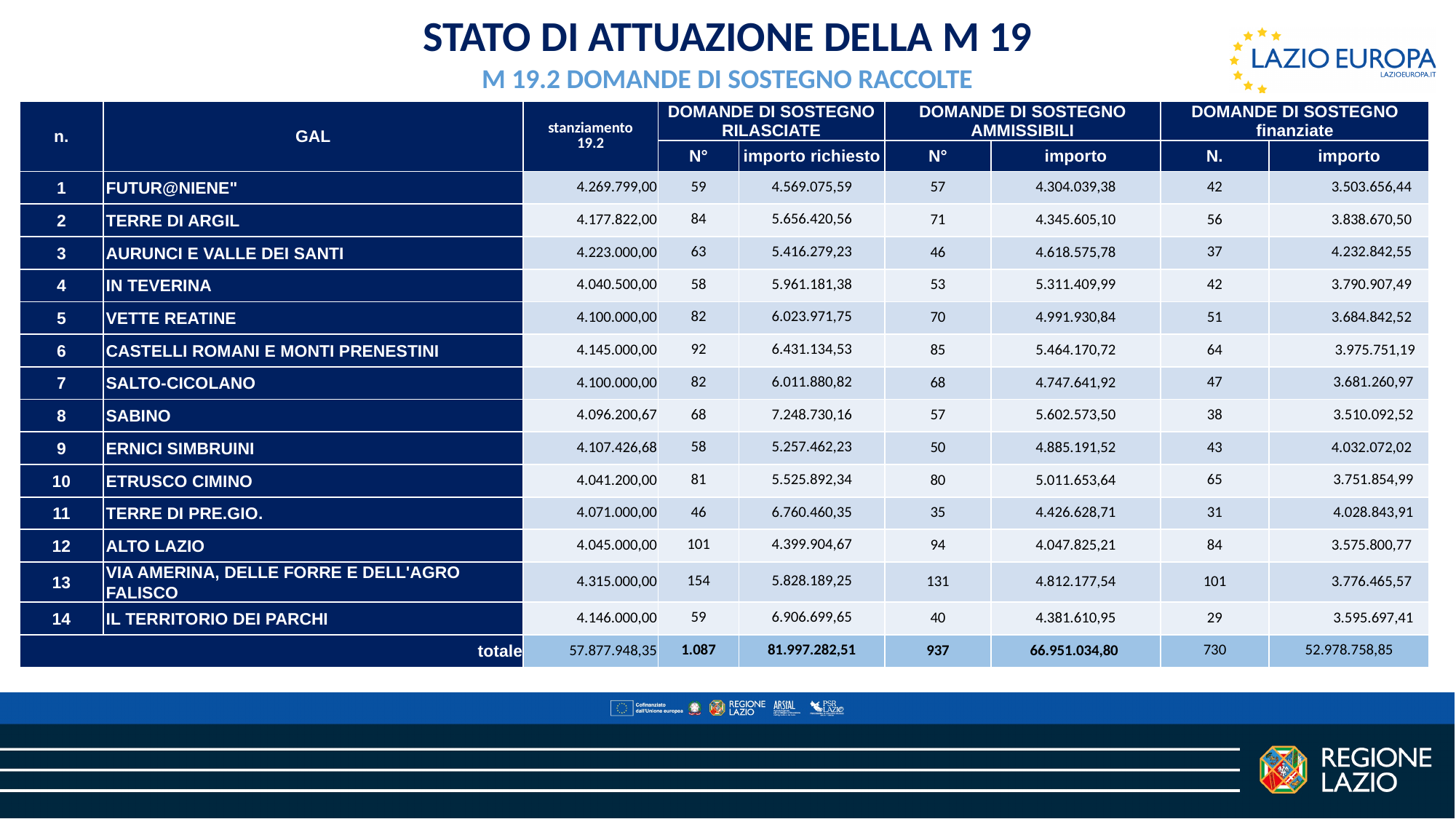

stato di attuazione della M 19
M 19.2 DOMANDE DI SOSTEGNO RACCOLTE
| n. | GAL | stanziamento 19.2 | DOMANDE DI SOSTEGNO RILASCIATE |  | DOMANDE DI SOSTEGNO AMMISSIBILI |  | DOMANDE DI SOSTEGNO finanziate |  |
| --- | --- | --- | --- | --- | --- | --- | --- | --- |
|  |  |  | N° | importo richiesto | N° | importo | N. | importo |
| 1 | FUTUR@NIENE" | 4.269.799,00 | 59 | 4.569.075,59 | 57 | 4.304.039,38 | 42 | 3.503.656,44 |
| 2 | TERRE DI ARGIL | 4.177.822,00 | 84 | 5.656.420,56 | 71 | 4.345.605,10 | 56 | 3.838.670,50 |
| 3 | AURUNCI E VALLE DEI SANTI | 4.223.000,00 | 63 | 5.416.279,23 | 46 | 4.618.575,78 | 37 | 4.232.842,55 |
| 4 | IN TEVERINA | 4.040.500,00 | 58 | 5.961.181,38 | 53 | 5.311.409,99 | 42 | 3.790.907,49 |
| 5 | VETTE REATINE | 4.100.000,00 | 82 | 6.023.971,75 | 70 | 4.991.930,84 | 51 | 3.684.842,52 |
| 6 | CASTELLI ROMANI E MONTI PRENESTINI | 4.145.000,00 | 92 | 6.431.134,53 | 85 | 5.464.170,72 | 64 | 3.975.751,19 |
| 7 | SALTO-CICOLANO | 4.100.000,00 | 82 | 6.011.880,82 | 68 | 4.747.641,92 | 47 | 3.681.260,97 |
| 8 | SABINO | 4.096.200,67 | 68 | 7.248.730,16 | 57 | 5.602.573,50 | 38 | 3.510.092,52 |
| 9 | ERNICI SIMBRUINI | 4.107.426,68 | 58 | 5.257.462,23 | 50 | 4.885.191,52 | 43 | 4.032.072,02 |
| 10 | ETRUSCO CIMINO | 4.041.200,00 | 81 | 5.525.892,34 | 80 | 5.011.653,64 | 65 | 3.751.854,99 |
| 11 | TERRE DI PRE.GIO. | 4.071.000,00 | 46 | 6.760.460,35 | 35 | 4.426.628,71 | 31 | 4.028.843,91 |
| 12 | ALTO LAZIO | 4.045.000,00 | 101 | 4.399.904,67 | 94 | 4.047.825,21 | 84 | 3.575.800,77 |
| 13 | VIA AMERINA, DELLE FORRE E DELL'AGRO FALISCO | 4.315.000,00 | 154 | 5.828.189,25 | 131 | 4.812.177,54 | 101 | 3.776.465,57 |
| 14 | IL TERRITORIO DEI PARCHI | 4.146.000,00 | 59 | 6.906.699,65 | 40 | 4.381.610,95 | 29 | 3.595.697,41 |
| totale |  | 57.877.948,35 | 1.087 | 81.997.282,51 | 937 | 66.951.034,80 | 730 | 52.978.758,85 |